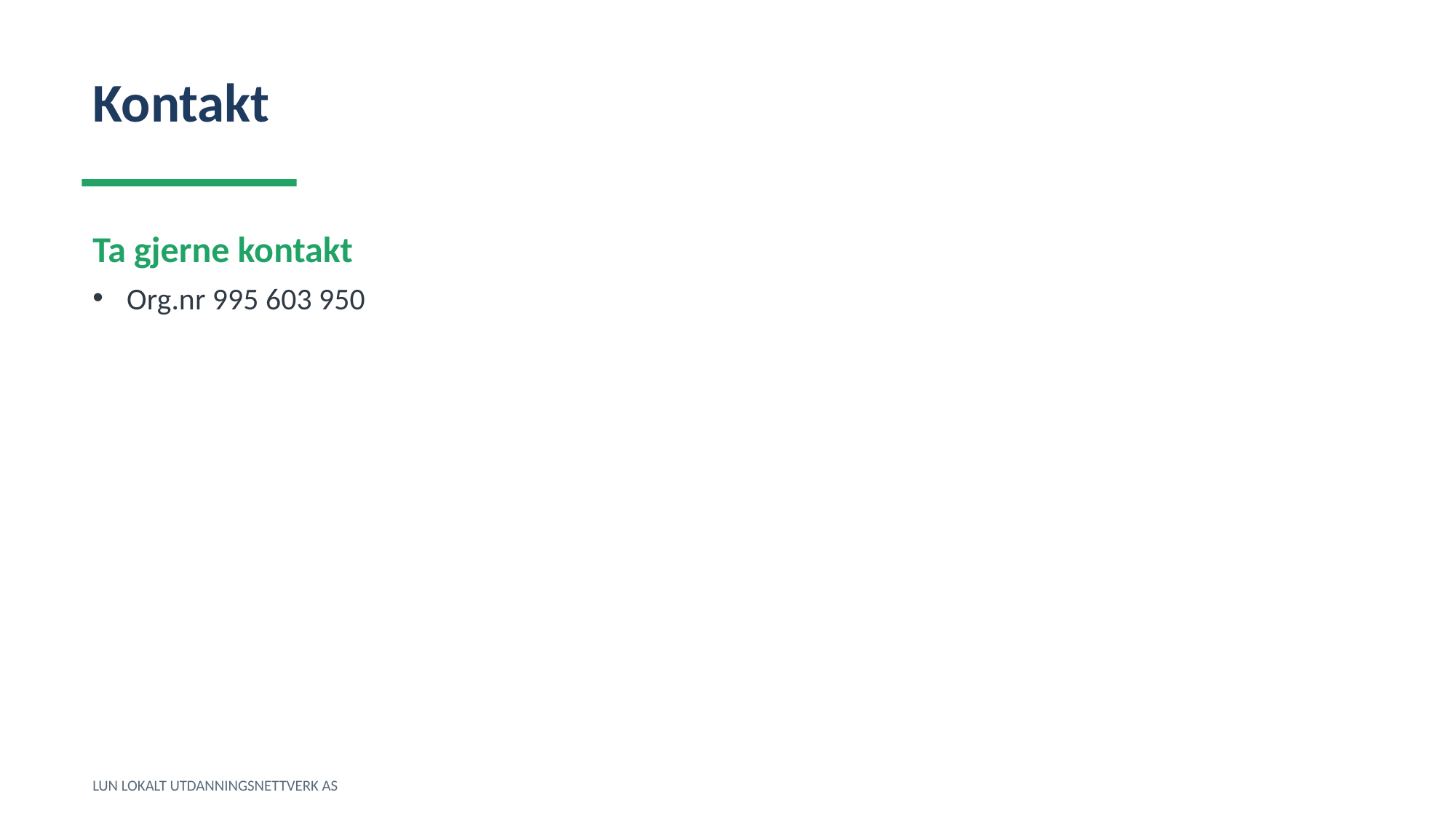

Kontakt

Ta gjerne kontakt
Org.nr 995 603 950
LUN LOKALT UTDANNINGSNETTVERK AS